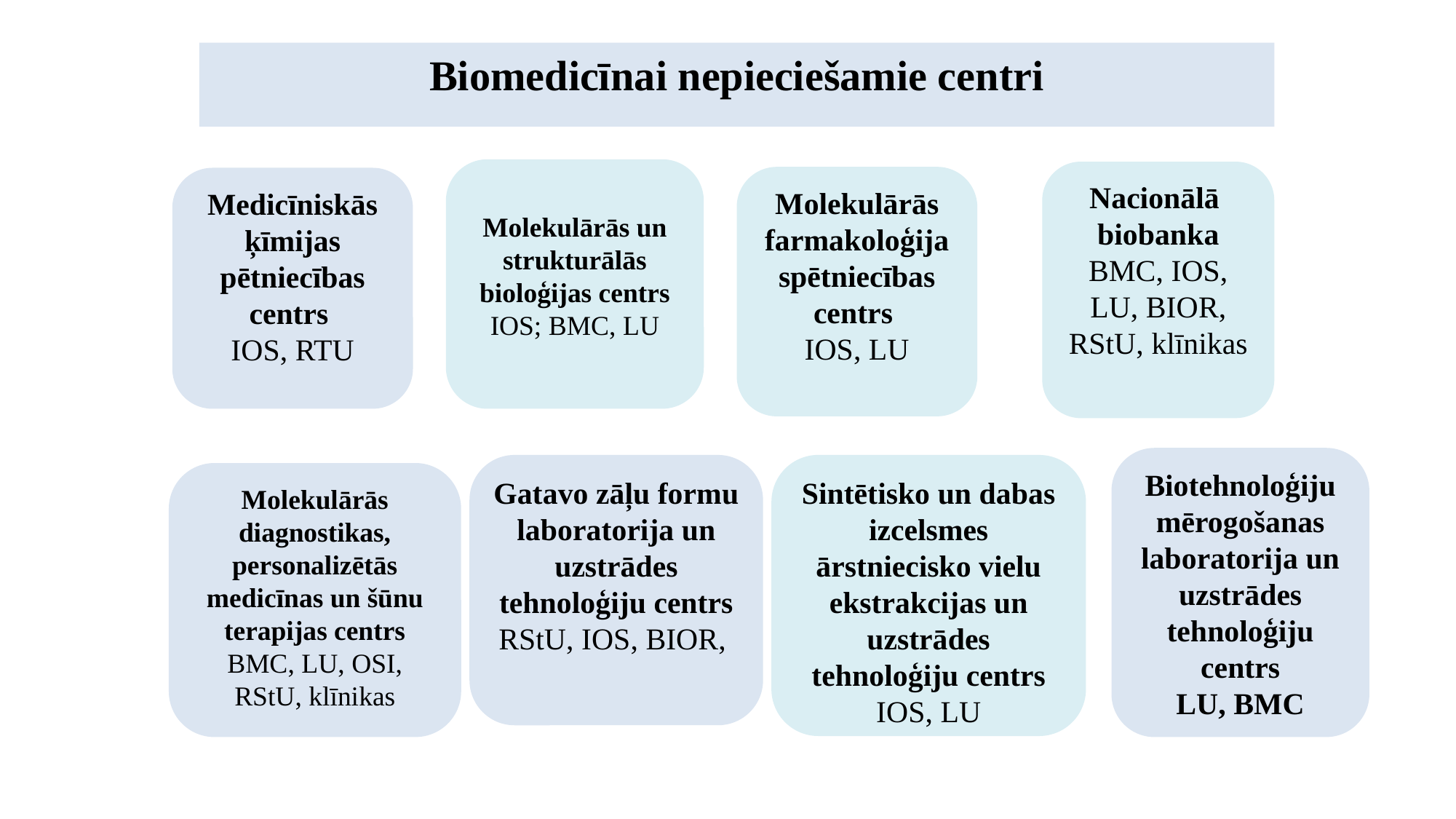

Biomedicīnai nepieciešamie centri

Molekulārās un strukturālās bioloģijas centrs
IOS; BMC, LU
Nacionālā  biobanka
BMC, IOS, LU, BIOR,
RStU, klīnikas
Molekulārās farmakoloģijaspētniecības centrs
IOS, LU
Medicīniskās ķīmijas pētniecības centrs
IOS, RTU

Biotehnoloģiju mērogošanas laboratorija un uzstrādes tehnoloģiju centrs
LU, BMC
Gatavo zāļu formu laboratorija un uzstrādes tehnoloģiju centrs
RStU, IOS, BIOR,
Sintētisko un dabas izcelsmes ārstniecisko vielu ekstrakcijas un uzstrādes tehnoloģiju centrs
IOS, LU
Molekulārās diagnostikas, personalizētās medicīnas un šūnu terapijas centrs BMC, LU, OSI, RStU, klīnikas